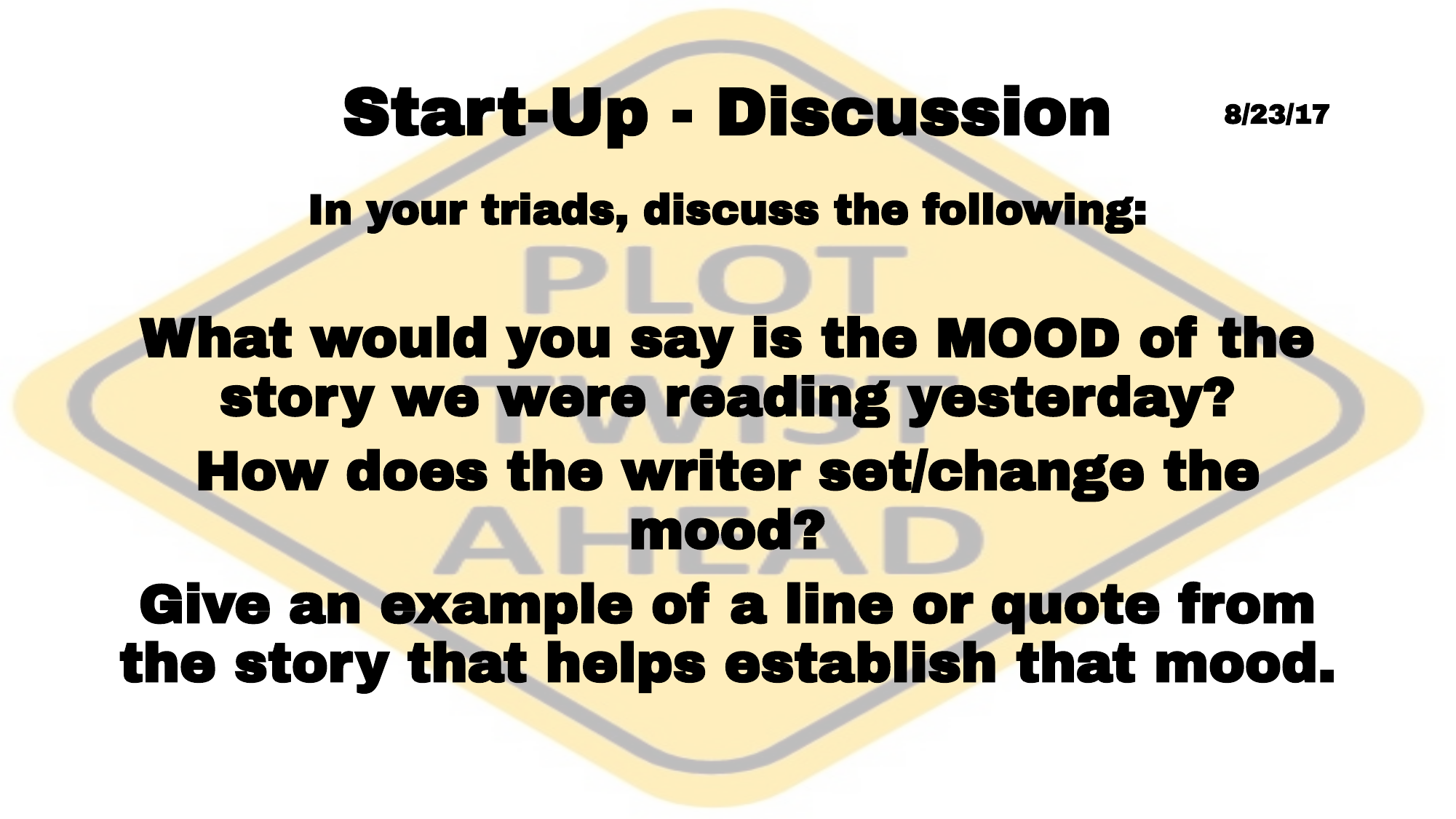

# Start-Up - Discussion
8/23/17
In your triads, discuss the following:

What would you say is the MOOD of the story we were reading yesterday?
How does the writer set/change the mood?
Give an example of a line or quote from the story that helps establish that mood.